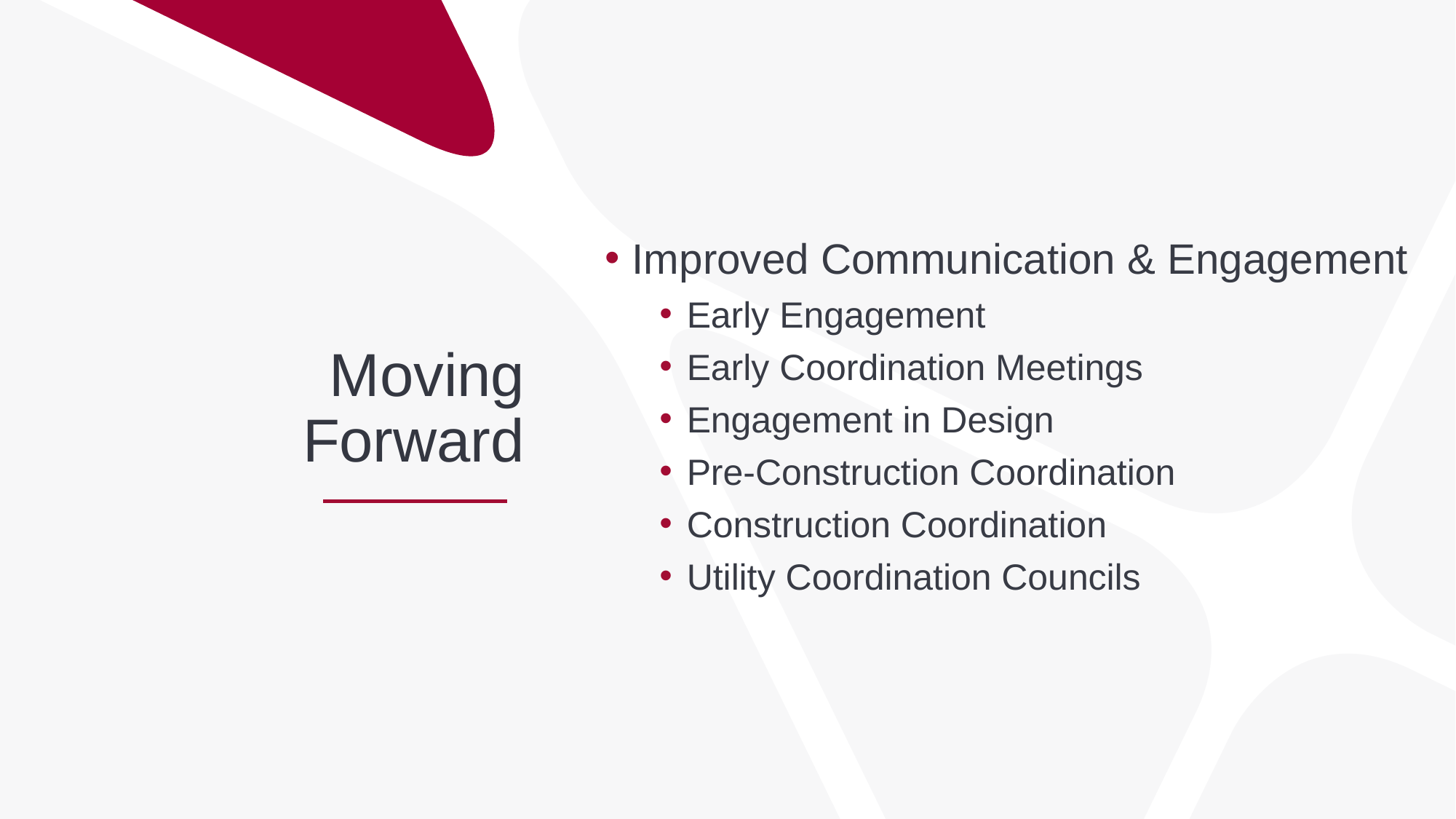

Moving
Forward
Improved Communication & Engagement
Early Engagement
Early Coordination Meetings
Engagement in Design
Pre-Construction Coordination
Construction Coordination
Utility Coordination Councils